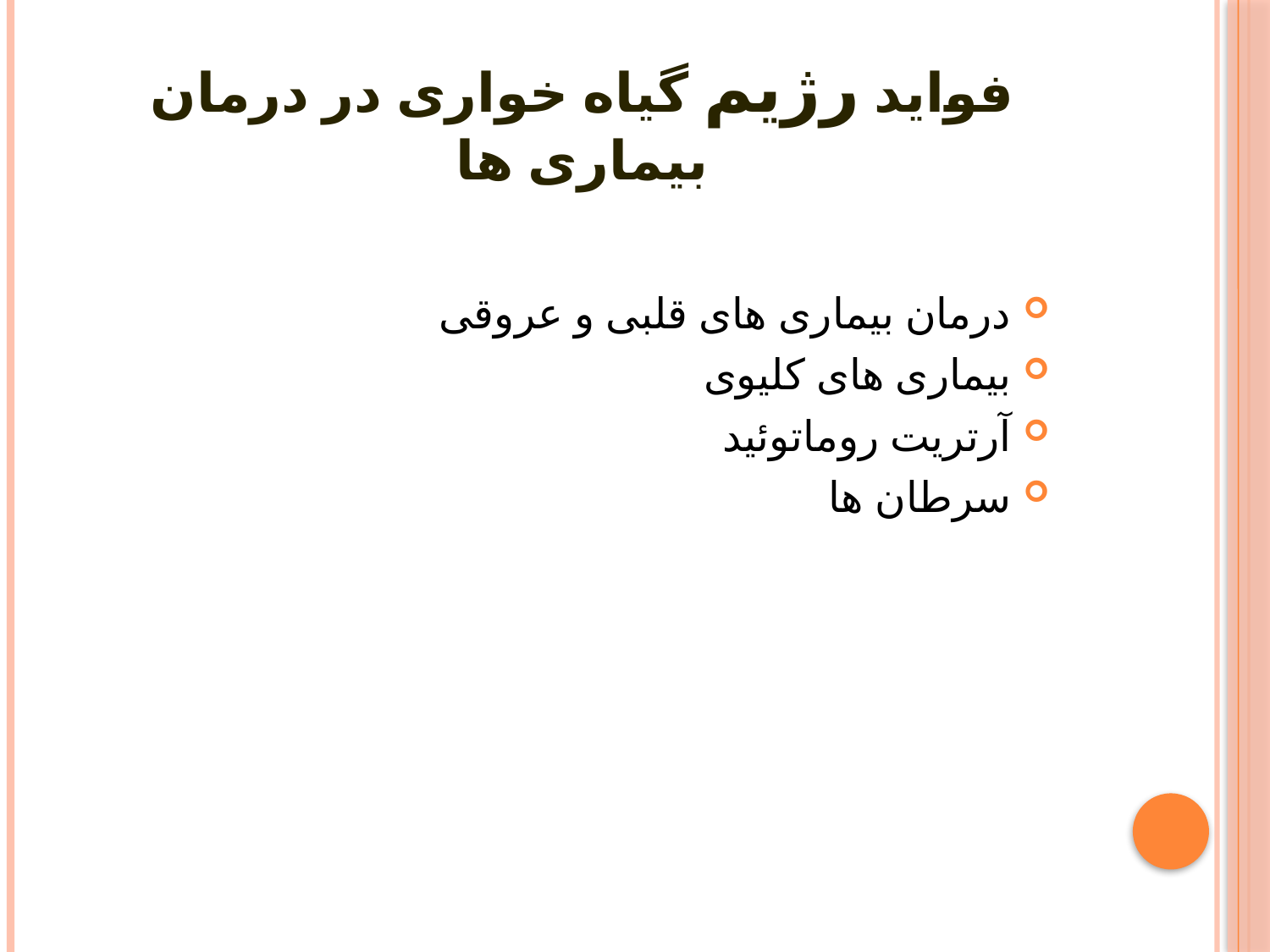

# فواید رژیم گیاه خواری در درمان بیماری ها
درمان بیماری های قلبی و عروقی
بیماری های کلیوی
آرتریت روماتوئید
سرطان ها